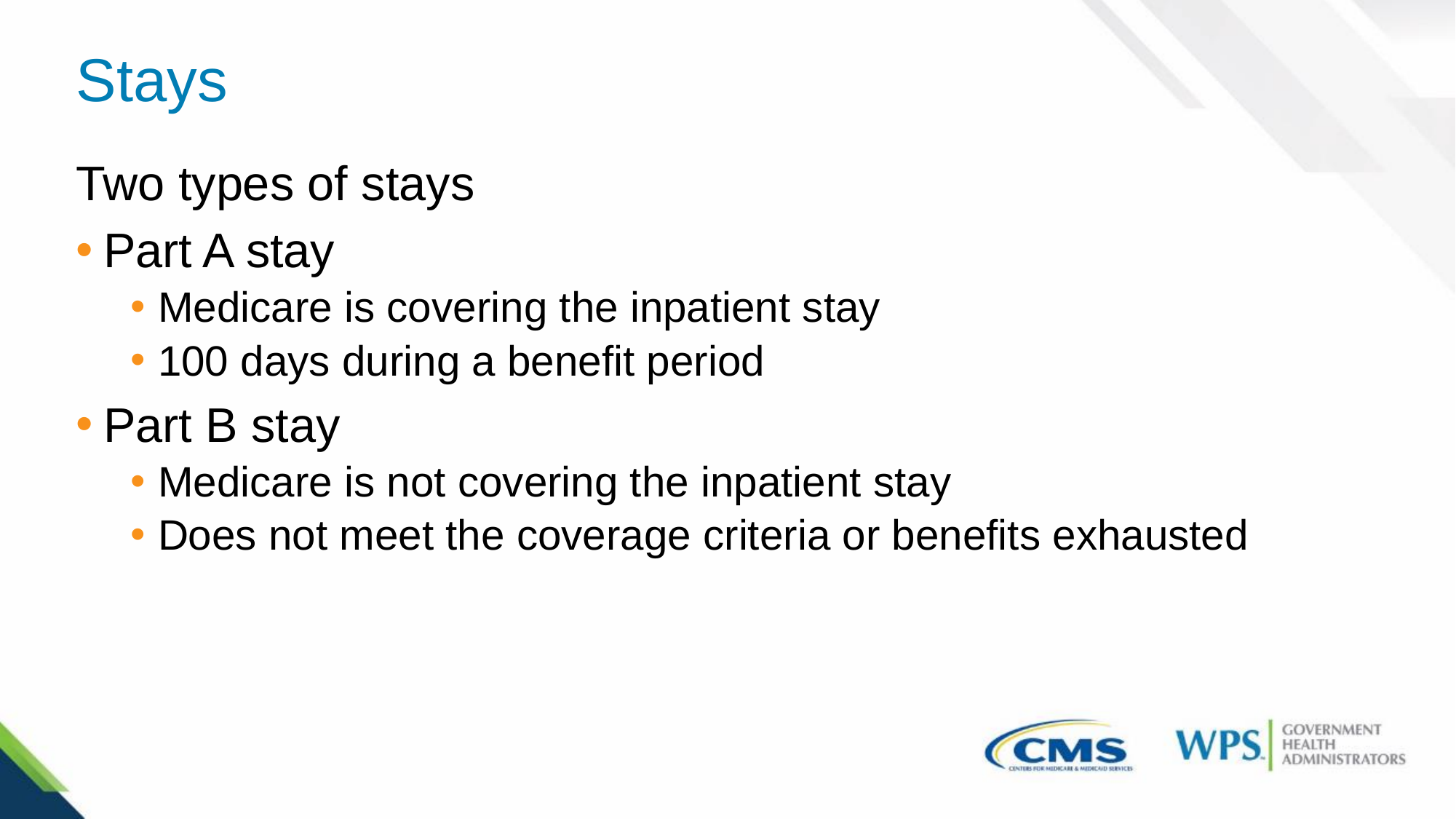

# Stays
Two types of stays
Part A stay
Medicare is covering the inpatient stay
100 days during a benefit period
Part B stay
Medicare is not covering the inpatient stay
Does not meet the coverage criteria or benefits exhausted